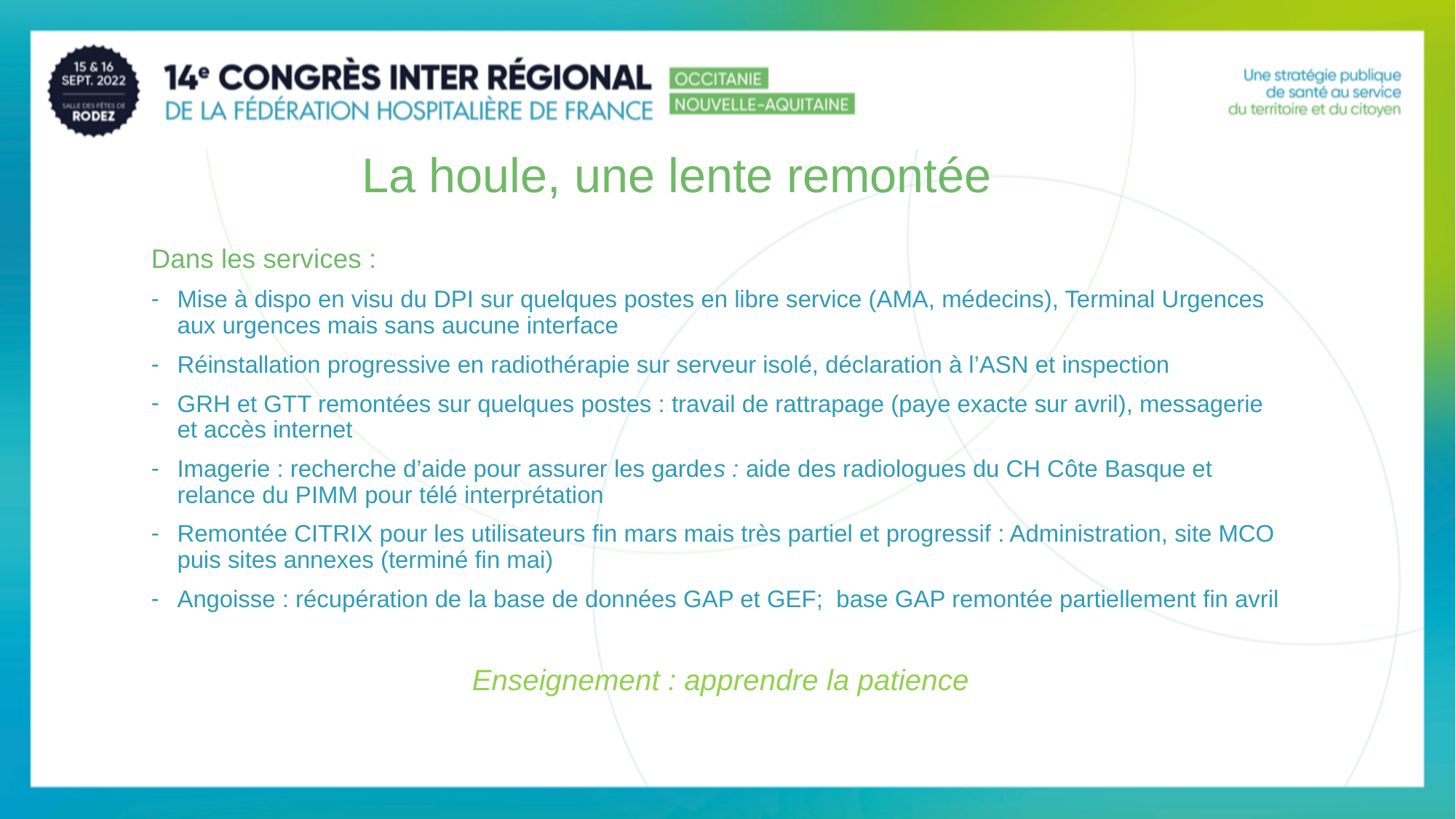

13
# La houle, une lente remontée
Dans les services :
Mise à dispo en visu du DPI sur quelques postes en libre service (AMA, médecins), Terminal Urgences aux urgences mais sans aucune interface
Réinstallation progressive en radiothérapie sur serveur isolé, déclaration à l’ASN et inspection
GRH et GTT remontées sur quelques postes : travail de rattrapage (paye exacte sur avril), messagerie et accès internet
Imagerie : recherche d’aide pour assurer les gardes : aide des radiologues du CH Côte Basque et relance du PIMM pour télé interprétation
Remontée CITRIX pour les utilisateurs fin mars mais très partiel et progressif : Administration, site MCO puis sites annexes (terminé fin mai)
Angoisse : récupération de la base de données GAP et GEF;  base GAP remontée partiellement fin avril

Enseignement : apprendre la patience